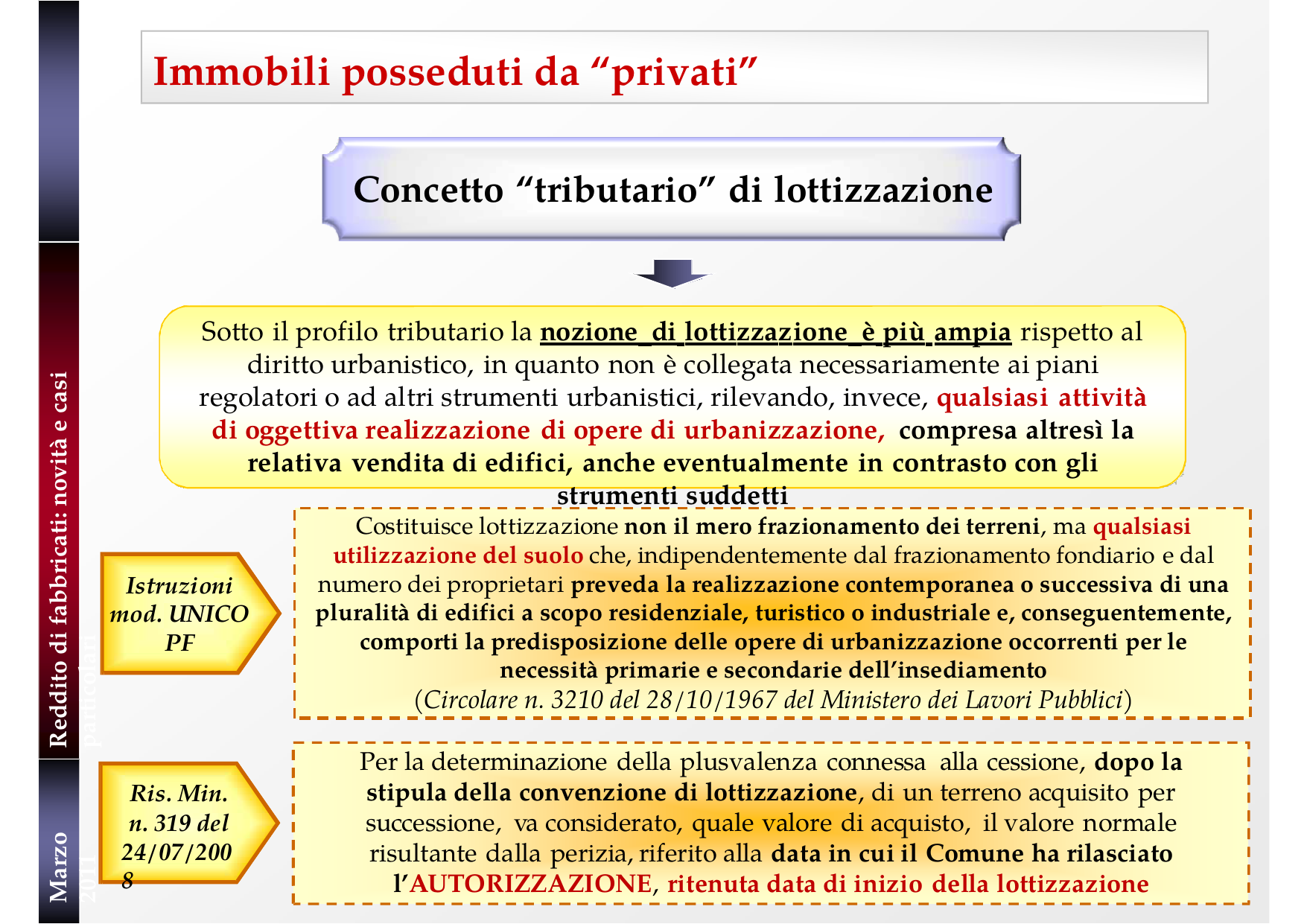

# Immobili posseduti da “privati”

Concetto “tributario” di lottizzazione

Reddito di fabbricati: novità e casi particolari

Sotto il profilo tributario la nozione  di lottizzazione  è più ampia rispetto al diritto urbanistico, in quanto non è collegata necessariamente ai piani regolatori o ad altri strumenti urbanistici, rilevando, invece, qualsiasi attività di oggettiva realizzazione di opere di urbanizzazione,  compresa altresì la relativa vendita di edifici, anche eventualmente in contrasto con gli strumenti suddetti

Costituisce lottizzazione non il mero frazionamento dei terreni, ma qualsiasi utilizzazione del suolo che, indipendentemente dal frazionamento fondiario e dal numero dei proprietari preveda la realizzazione contemporanea o successiva di una pluralità di edifici a scopo residenziale, turistico o industriale e, conseguentemente, comporti la predisposizione delle opere di urbanizzazione occorrenti per le necessità primarie e secondarie dell’insediamento
(Circolare n. 3210 del 28/10/1967 del Ministero dei Lavori Pubblici)

Istruzioni mod. UNICO PF

Per la determinazione della plusvalenza connessa  alla cessione, dopo la stipula della convenzione di lottizzazione, di un terreno acquisito per successione,  va considerato, quale valore di acquisto,  il valore normale risultante dalla perizia, riferito alla data in cui il Comune ha rilasciato l’AUTORIZZAZIONE, ritenuta data di inizio della lottizzazione

Marzo 2011
Ris. Min.
n. 319 del 24/07/2008
19